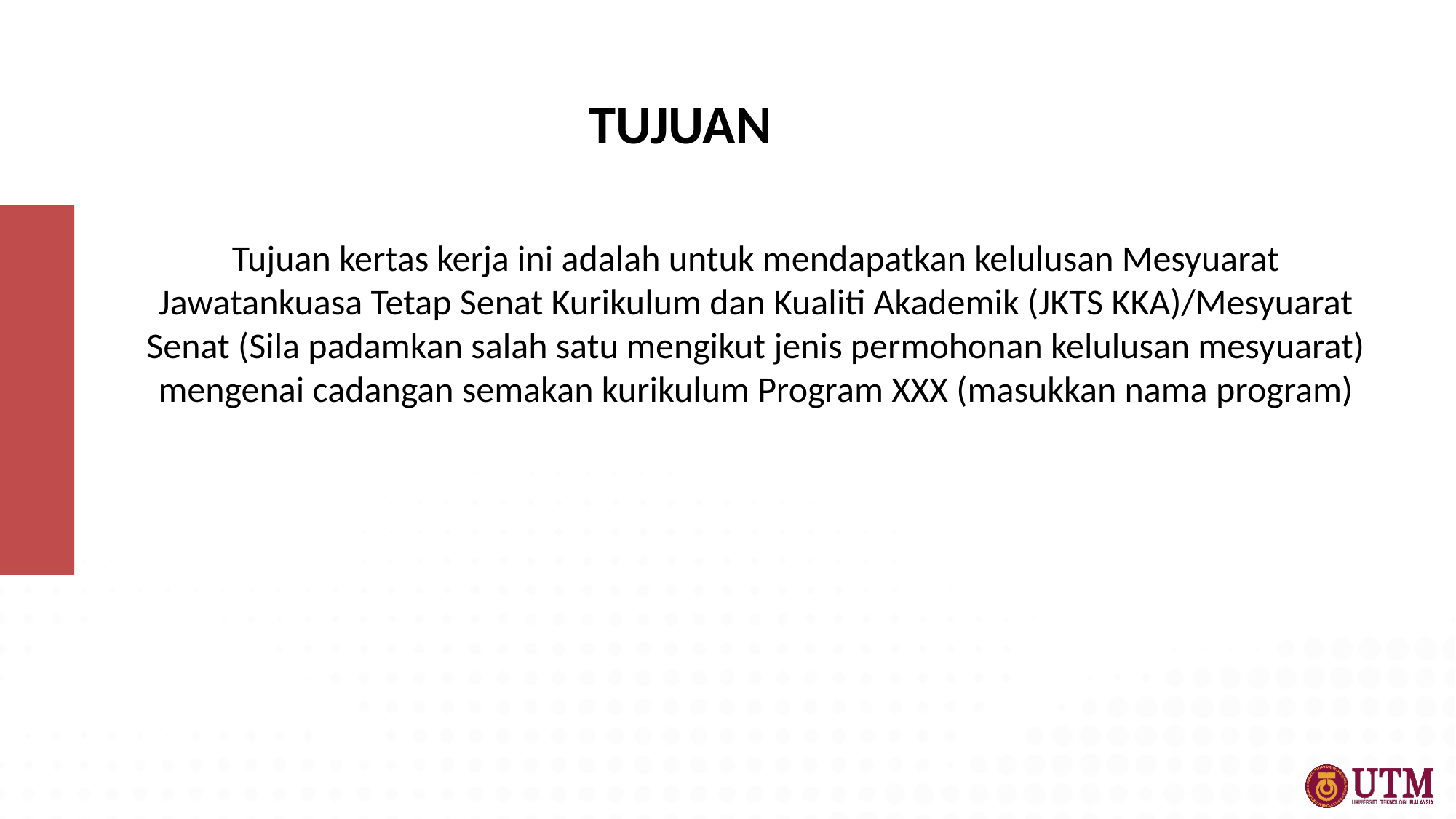

TUJUAN
Tujuan kertas kerja ini adalah untuk mendapatkan kelulusan Mesyuarat Jawatankuasa Tetap Senat Kurikulum dan Kualiti Akademik (JKTS KKA)/Mesyuarat Senat (Sila padamkan salah satu mengikut jenis permohonan kelulusan mesyuarat) mengenai cadangan semakan kurikulum Program XXX (masukkan nama program)